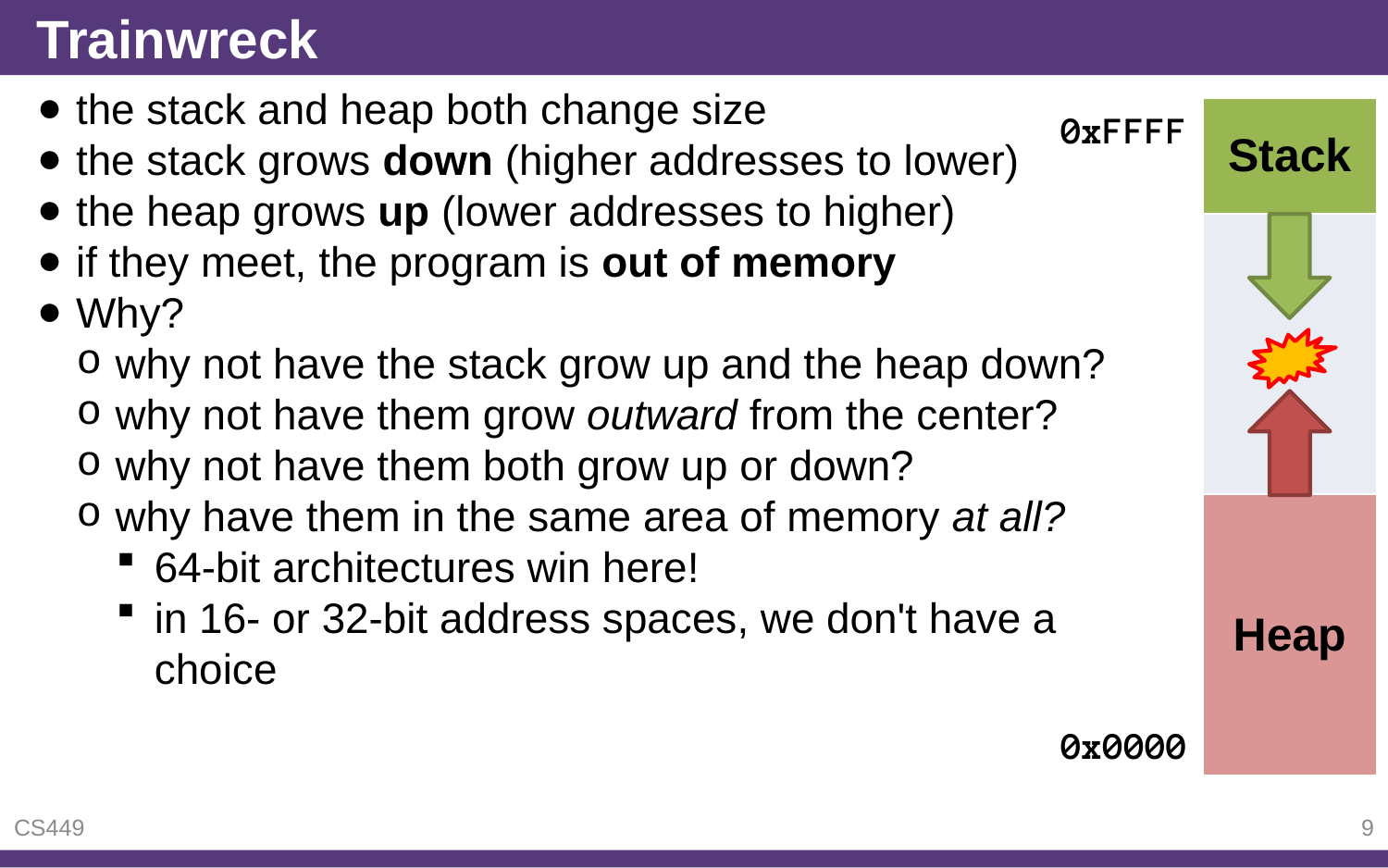

# Trainwreck
the stack and heap both change size
the stack grows down (higher addresses to lower)
the heap grows up (lower addresses to higher)
if they meet, the program is out of memory
Why?
why not have the stack grow up and the heap down?
why not have them grow outward from the center?
why not have them both grow up or down?
why have them in the same area of memory at all?
64-bit architectures win here!
in 16- or 32-bit address spaces, we don't have a choice
0xFFFF
| Stack |
| --- |
|  |
| Heap |

0x0000
CS449
9